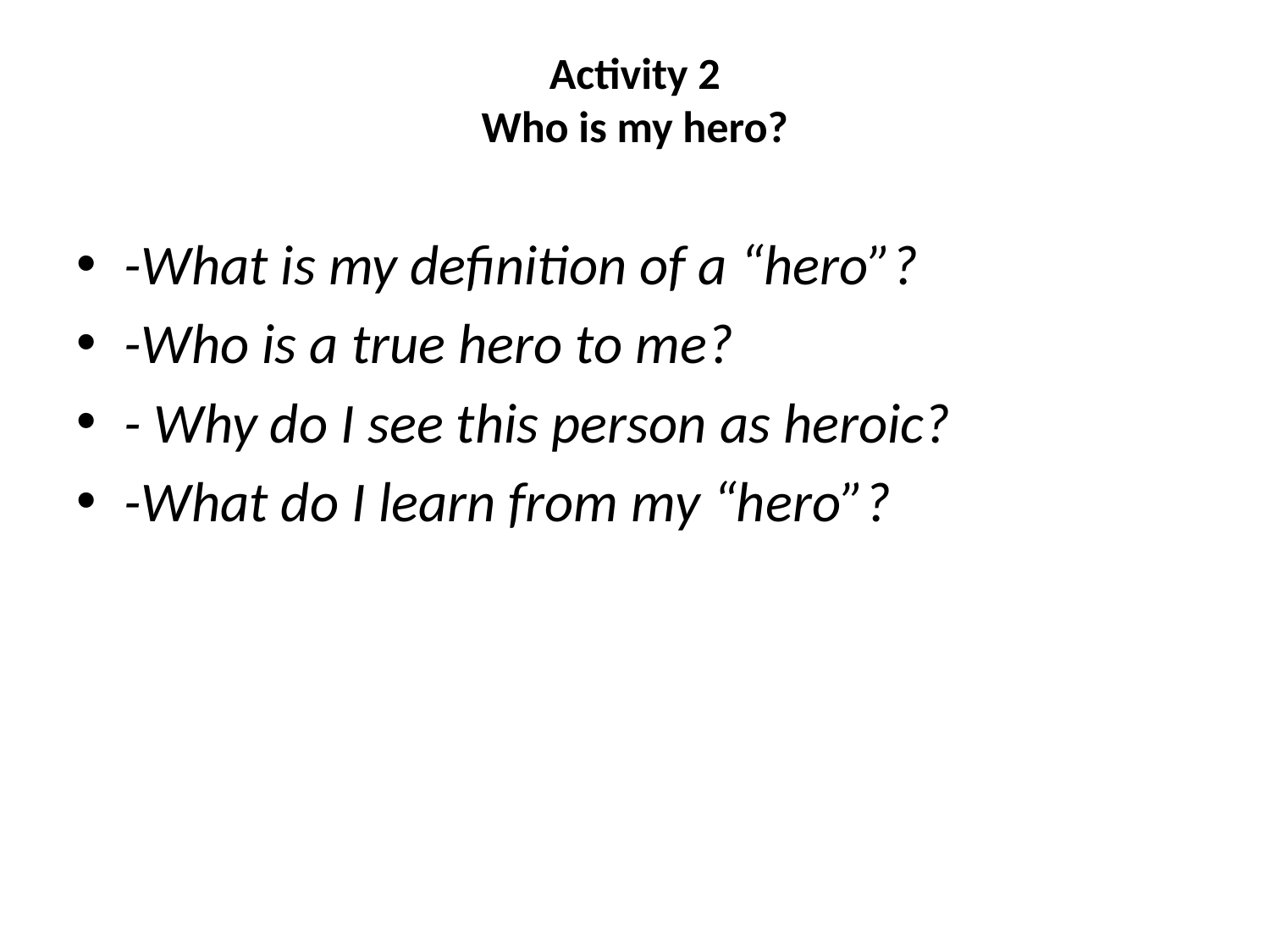

# Activity 2 Who is my hero?
-What is my definition of a “hero”?
-Who is a true hero to me?
- Why do I see this person as heroic?
-What do I learn from my “hero”?